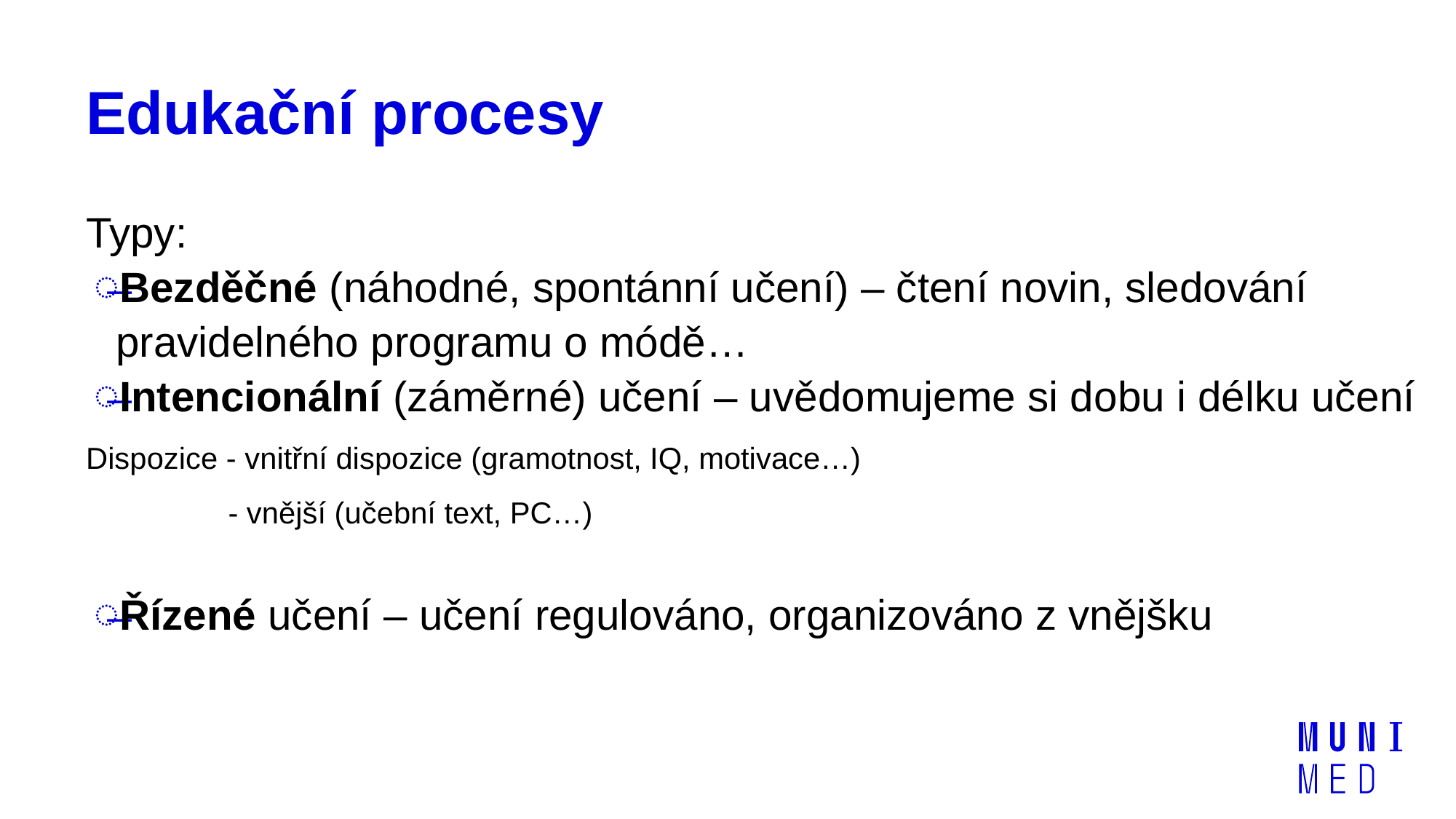

# Edukační procesy
Typy:
Bezděčné (náhodné, spontánní učení) – čtení novin, sledování pravidelného programu o módě…
Intencionální (záměrné) učení – uvědomujeme si dobu i délku učení
Dispozice - vnitřní dispozice (gramotnost, IQ, motivace…)
                 - vnější (učební text, PC…)

Řízené učení – učení regulováno, organizováno z vnějšku